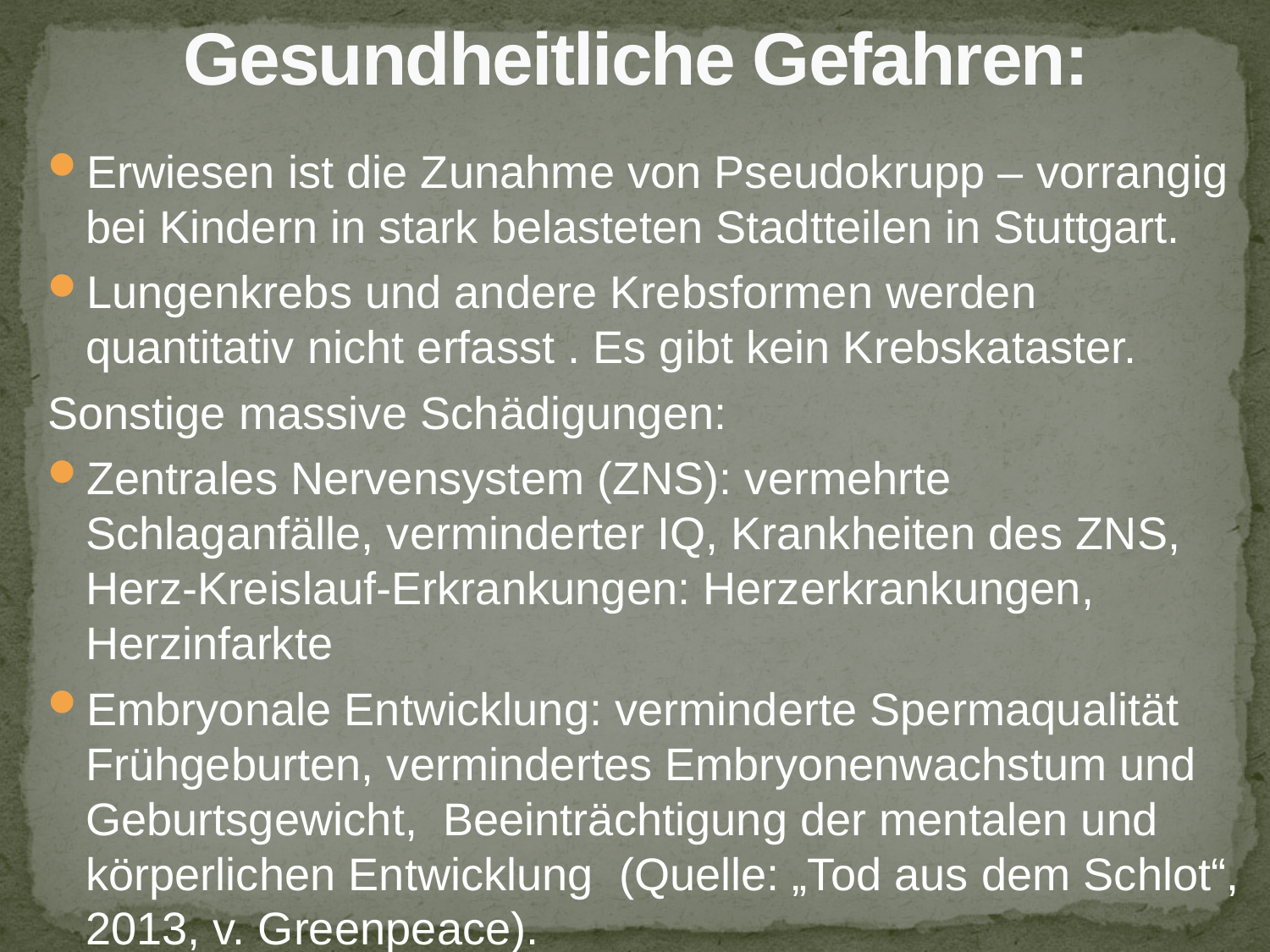

# Gesundheitliche Gefahren:
Erwiesen ist die Zunahme von Pseudokrupp – vorrangig bei Kindern in stark belasteten Stadtteilen in Stuttgart.
Lungenkrebs und andere Krebsformen werden quantitativ nicht erfasst . Es gibt kein Krebskataster.
Sonstige massive Schädigungen:
Zentrales Nervensystem (ZNS): vermehrte Schlaganfälle, verminderter IQ, Krankheiten des ZNS, Herz-Kreislauf-Erkrankungen: Herzerkrankungen, Herzinfarkte
Embryonale Entwicklung: verminderte Spermaqualität Frühgeburten, vermindertes Embryonenwachstum und Geburtsgewicht,  Beeinträchtigung der mentalen und körperlichen Entwicklung  (Quelle: „Tod aus dem Schlot“, 2013, v. Greenpeace).